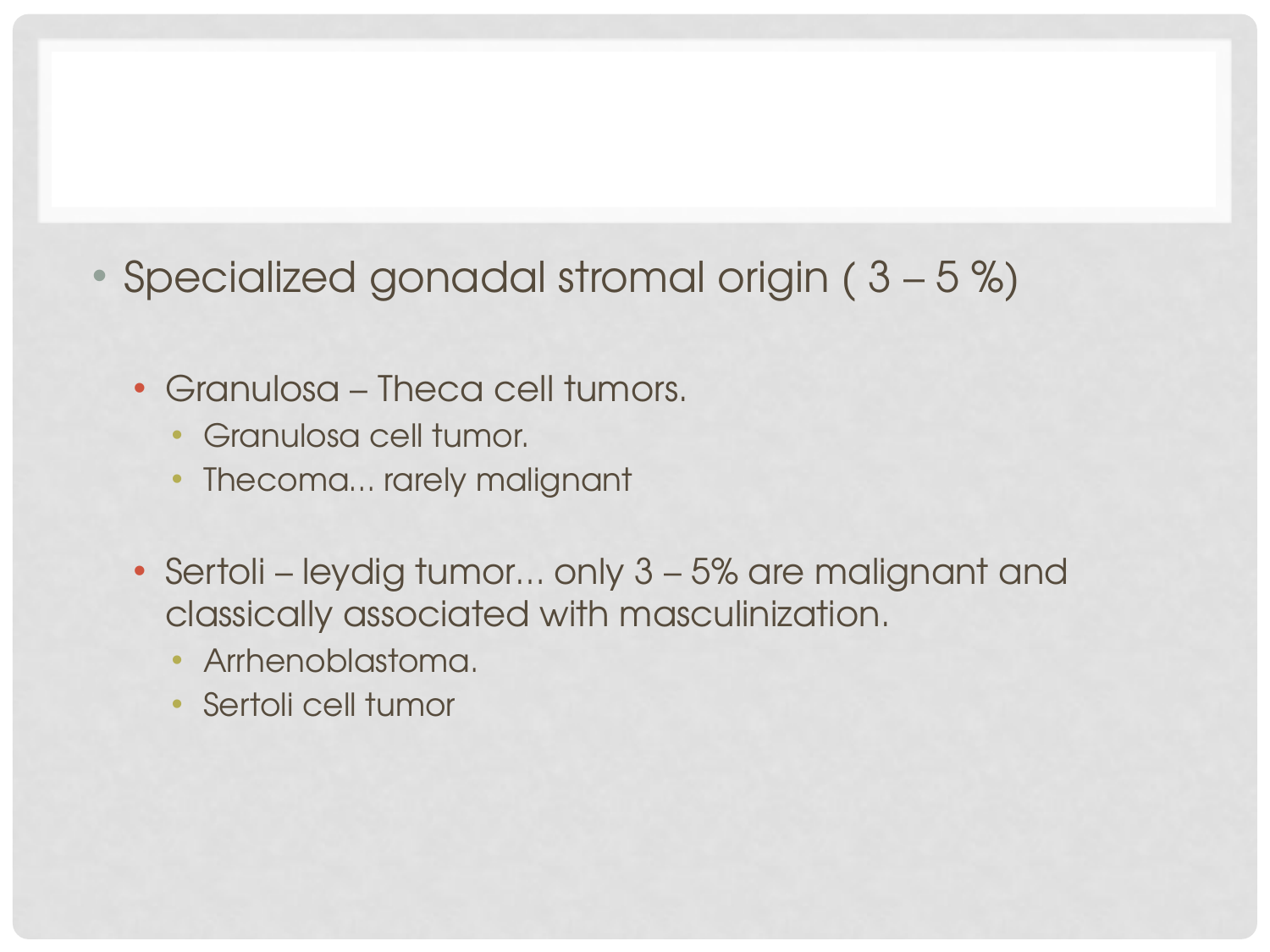

#
Specialized gonadal stromal origin ( 3 – 5 %)

Granulosa – Theca cell tumors.
Granulosa cell tumor.
Thecoma… rarely malignant

Sertoli – leydig tumor… only 3 – 5% are malignant and classically associated with masculinization.
Arrhenoblastoma.
Sertoli cell tumor